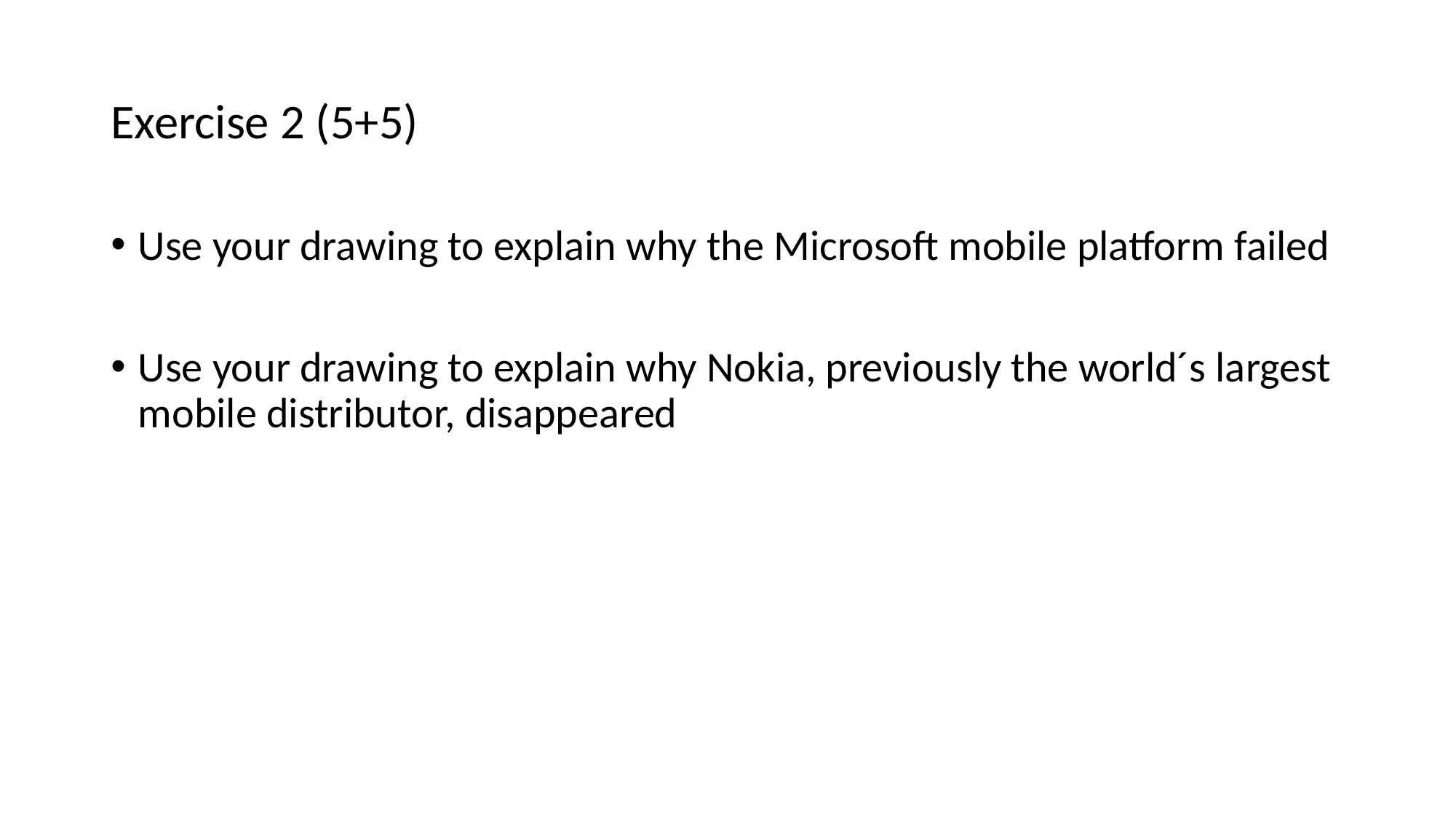

# Exercise 2 (5+5)
Use your drawing to explain why the Microsoft mobile platform failed

Use your drawing to explain why Nokia, previously the world´s largest mobile distributor, disappeared